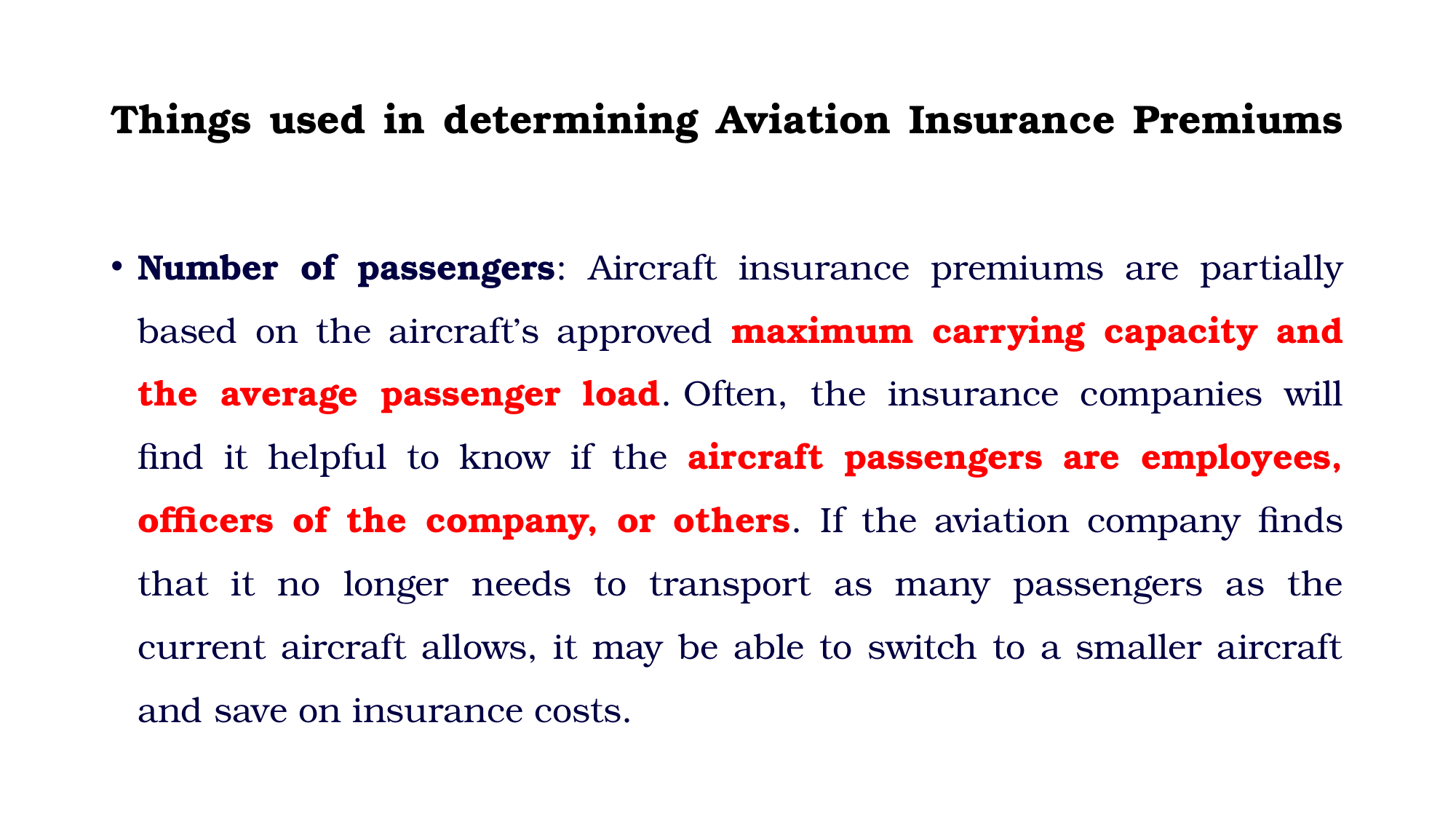

# Things used in determining Aviation Insurance Premiums
Number of passengers: Aircraft insurance premiums are partially based on the aircraft’s approved maximum carrying capacity and the average passenger load. Often, the insurance companies will find it helpful to know if the aircraft passengers are employees, officers of the company, or others. If the aviation company finds that it no longer needs to transport as many passengers as the current aircraft allows, it may be able to switch to a smaller aircraft and save on insurance costs.